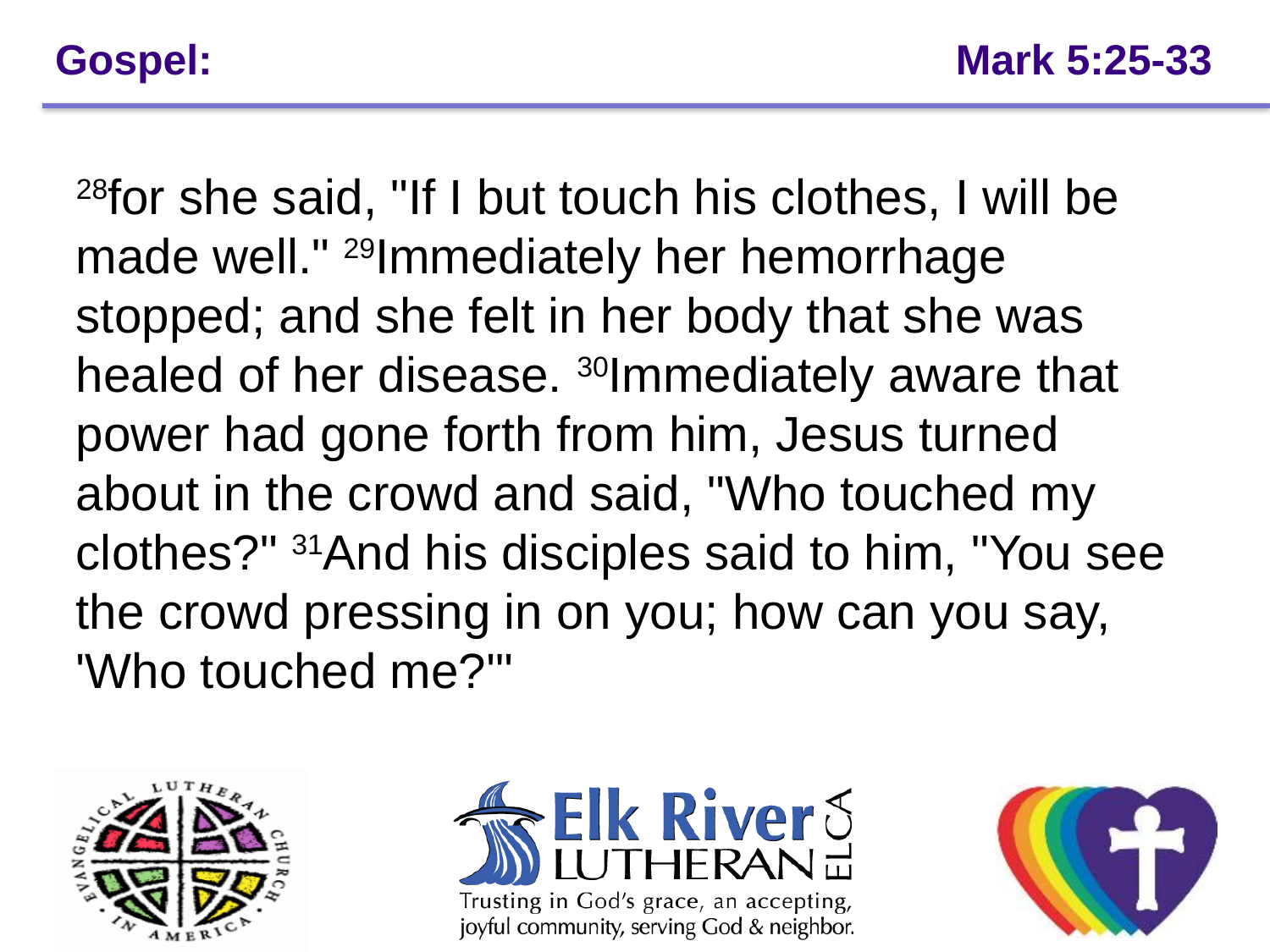

# Gospel:  						 Mark 5:25-33
28for she said, "If I but touch his clothes, I will be made well." 29Immediately her hemorrhage stopped; and she felt in her body that she was healed of her disease. 30Immediately aware that power had gone forth from him, Jesus turned about in the crowd and said, "Who touched my clothes?" 31And his disciples said to him, "You see the crowd pressing in on you; how can you say, 'Who touched me?'"